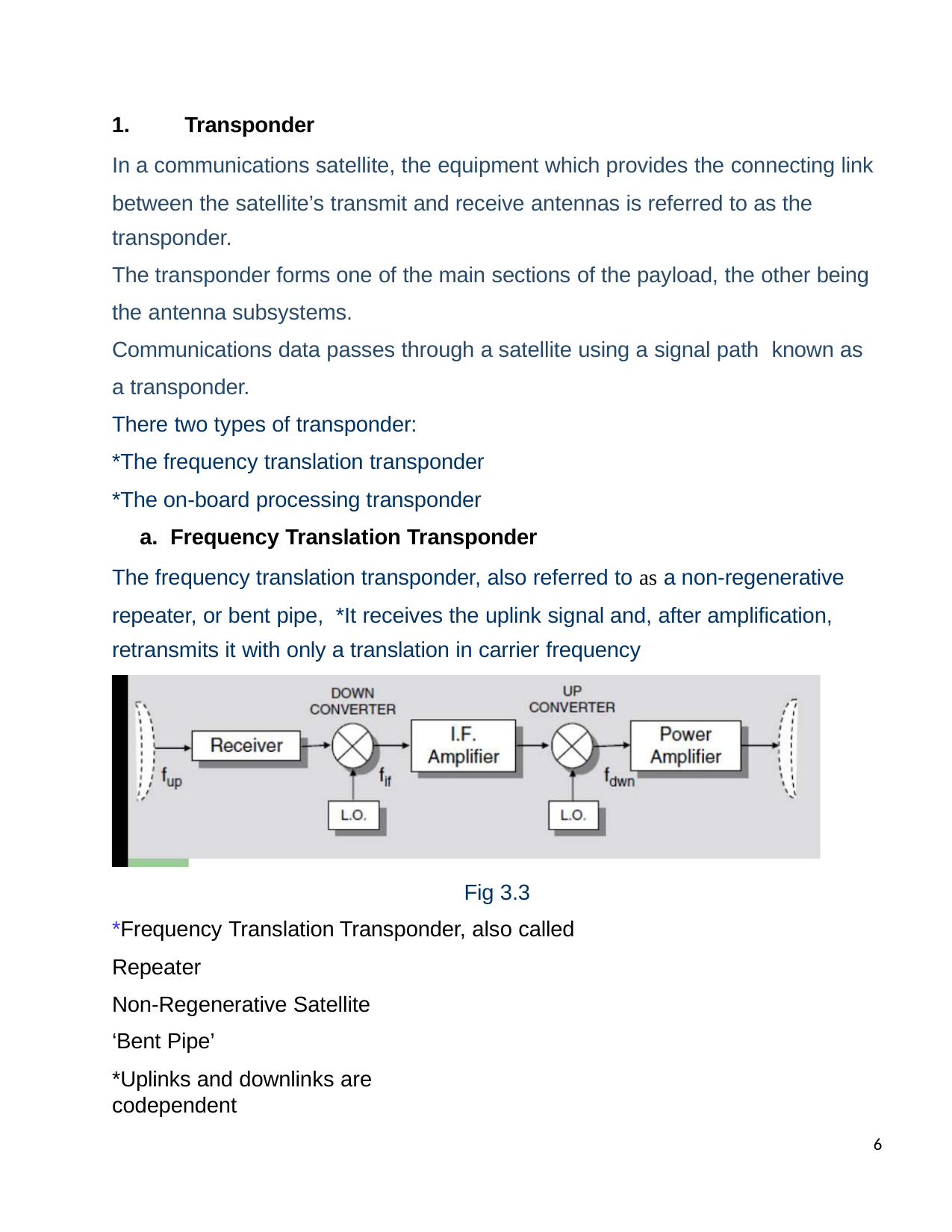

Transponder
In a communications satellite, the equipment which provides the connecting link between the satellite’s transmit and receive antennas is referred to as the

transponder.
The transponder forms one of the main sections of the payload, the other being the antenna subsystems.
Communications data passes through a satellite using a signal path  known as a transponder.

There two types of transponder:

*The frequency translation transponder

*The on-board processing transponder

Frequency Translation Transponder
The frequency translation transponder, also referred to as a non-regenerative repeater, or bent pipe,  *It receives the uplink signal and, after amplification,

retransmits it with only a translation in carrier frequency

Fig 3.3
*Frequency Translation Transponder, also called Repeater
Non-Regenerative Satellite ‘Bent Pipe’

*Uplinks and downlinks are codependent
6